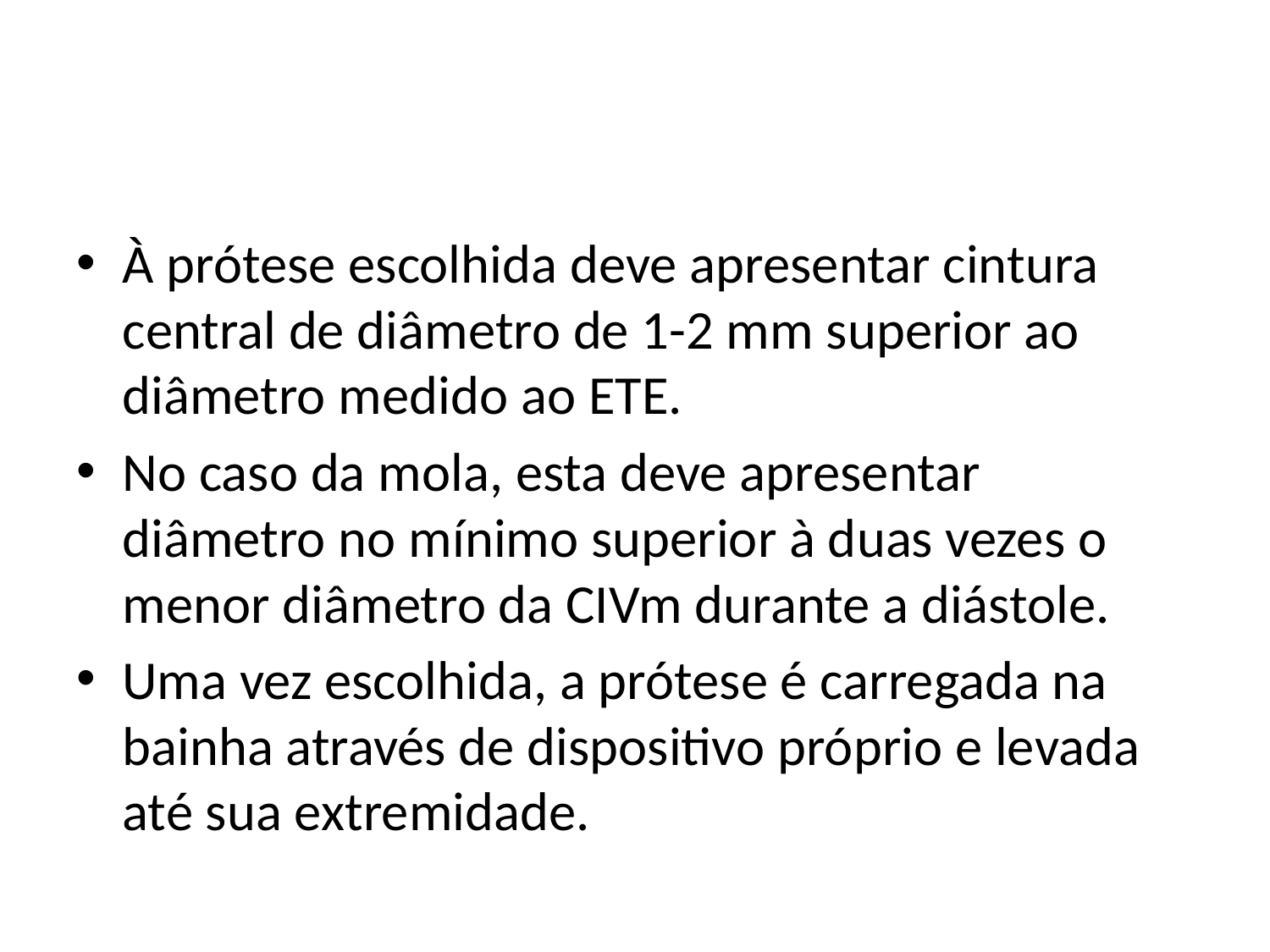

#
À prótese escolhida deve apresentar cintura central de diâmetro de 1-2 mm superior ao diâmetro medido ao ETE.
No caso da mola, esta deve apresentar diâmetro no mínimo superior à duas vezes o menor diâmetro da CIVm durante a diástole.
Uma vez escolhida, a prótese é carregada na bainha através de dispositivo próprio e levada até sua extremidade.